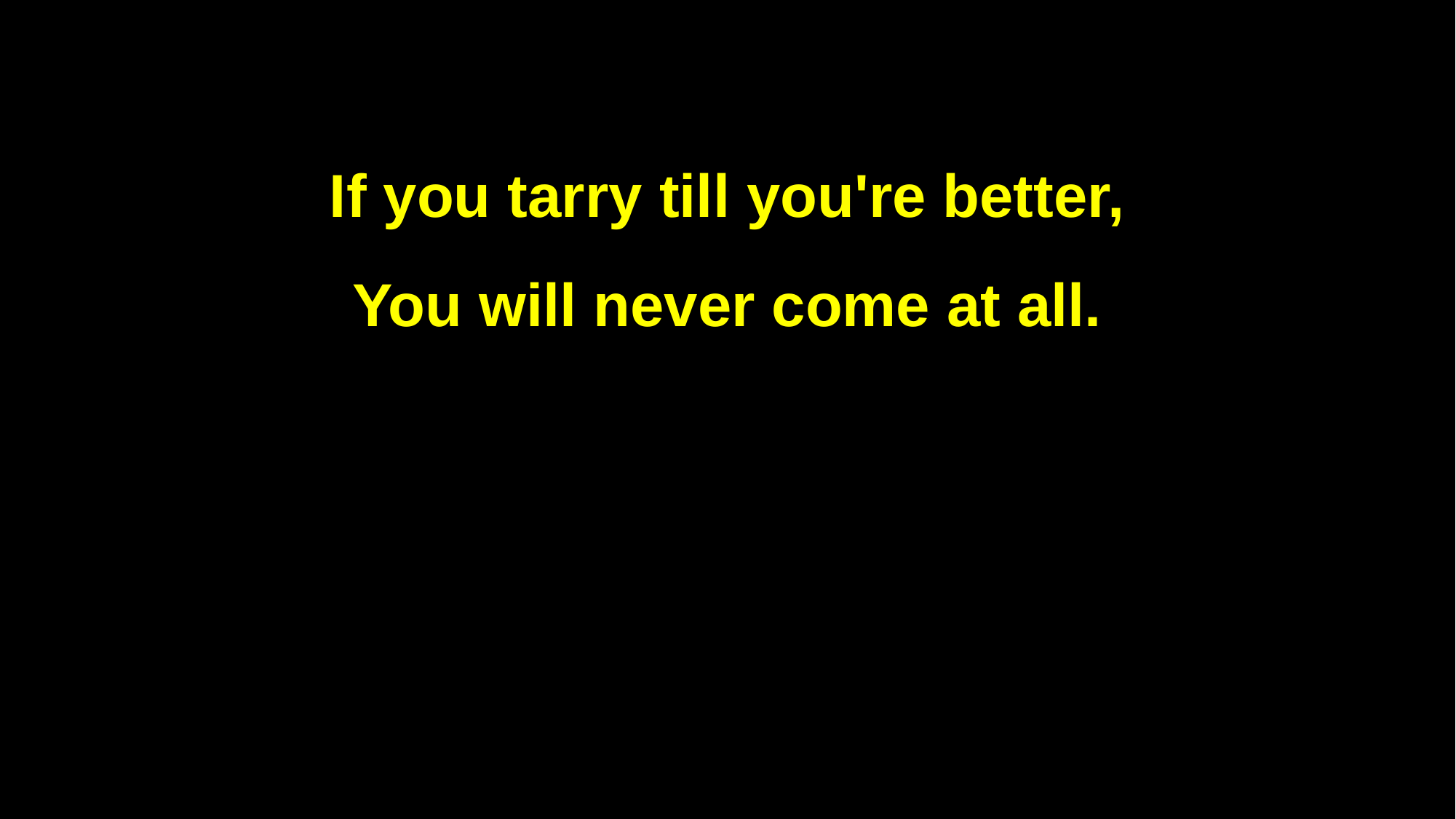

If you tarry till you're better,
You will never come at all.